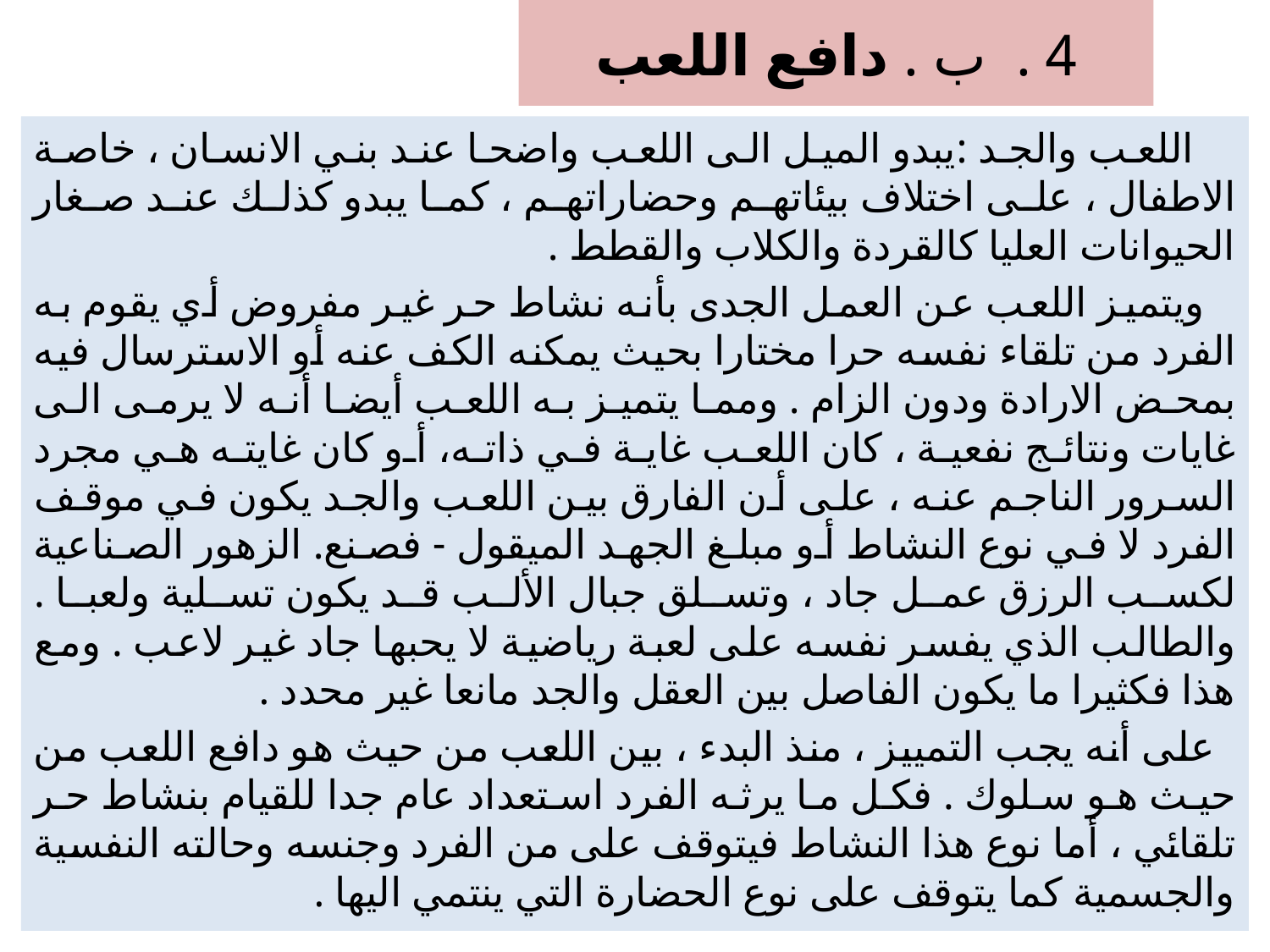

# 4 .  ب . دافع اللعب
    اللعب والجد :يبدو الميل الى اللعب واضحا عند بني الانسان ، خاصة الاطفال ، على اختلاف بيئاتهم وحضاراتهم ، كما يبدو كذلك عند صغار الحيوانات العليا كالقردة والكلاب والقطط .
   ويتميز اللعب عن العمل الجدى بأنه نشاط حر غير مفروض أي يقوم به الفرد من تلقاء نفسه حرا مختارا بحيث يمكنه الكف عنه أو الاسترسال فيه بمحض الارادة ودون الزام . ومما يتميز به اللعب أيضا أنه لا يرمى الى غايات ونتائج نفعية ، كان اللعب غاية في ذاته، أو كان غايته هي مجرد السرور الناجم عنه ، على أن الفارق بين اللعب والجد يكون في موقف الفرد لا في نوع النشاط أو مبلغ الجهد الميقول - فصنع. الزهور الصناعية لكسب الرزق عمل جاد ، وتسلق جبال الألب قد يكون تسلية ولعبا . والطالب الذي يفسر نفسه على لعبة رياضية لا يحبها جاد غير لاعب . ومع هذا فكثيرا ما يكون الفاصل بين العقل والجد مانعا غير محدد .
  على أنه يجب التمييز ، منذ البدء ، بين اللعب من حيث هو دافع اللعب من حيث هو سلوك . فكل ما يرثه الفرد استعداد عام جدا للقيام بنشاط حر تلقائي ، أما نوع هذا النشاط فيتوقف على من الفرد وجنسه وحالته النفسية والجسمية كما يتوقف على نوع الحضارة التي ينتمي اليها .